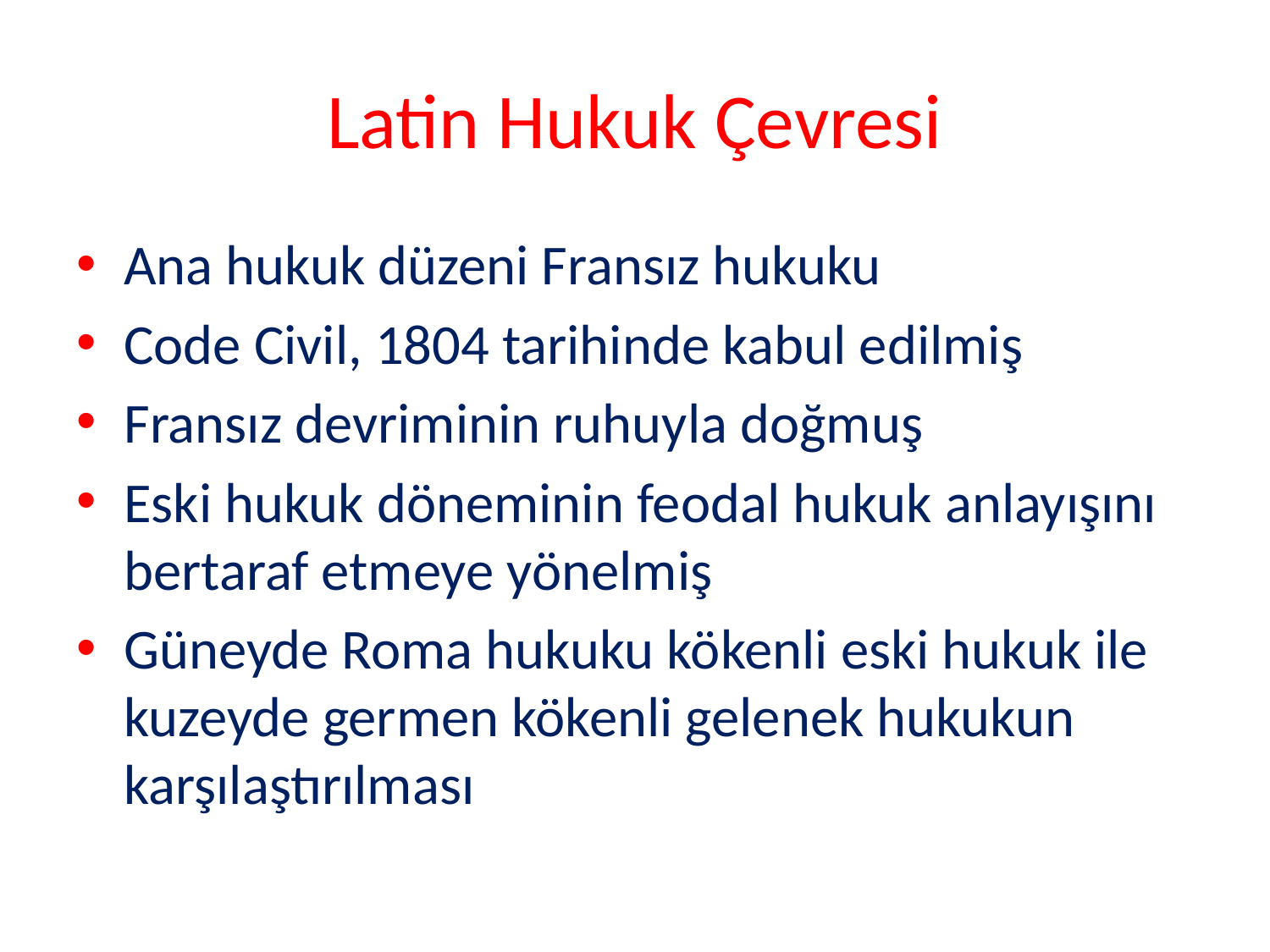

# Latin Hukuk Çevresi
Ana hukuk düzeni Fransız hukuku
Code Civil, 1804 tarihinde kabul edilmiş
Fransız devriminin ruhuyla doğmuş
Eski hukuk döneminin feodal hukuk anlayışını bertaraf etmeye yönelmiş
Güneyde Roma hukuku kökenli eski hukuk ile kuzeyde germen kökenli gelenek hukukun karşılaştırılması